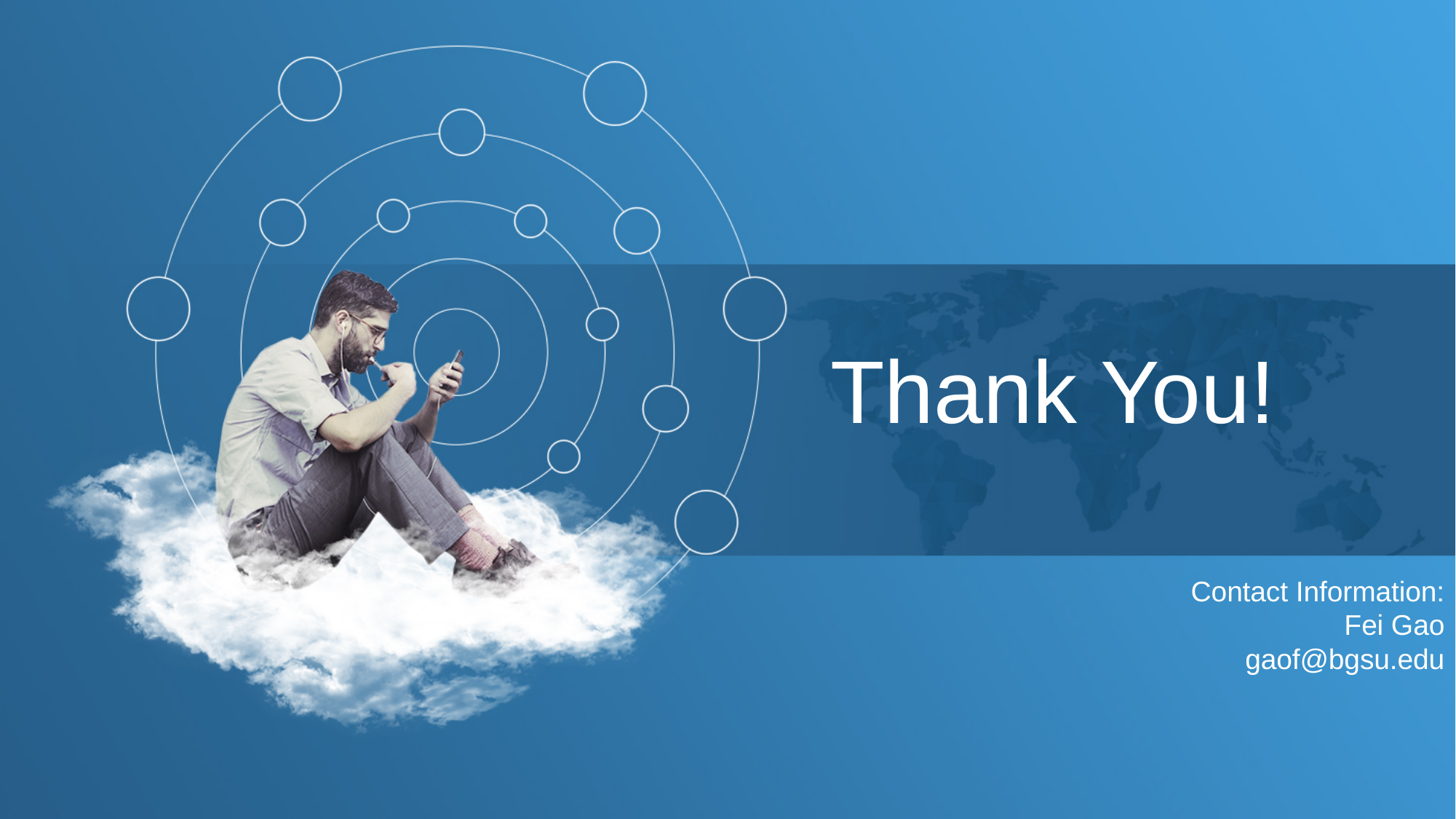

Thank You!

Contact Information:
Fei Gao
gaof@bgsu.edu